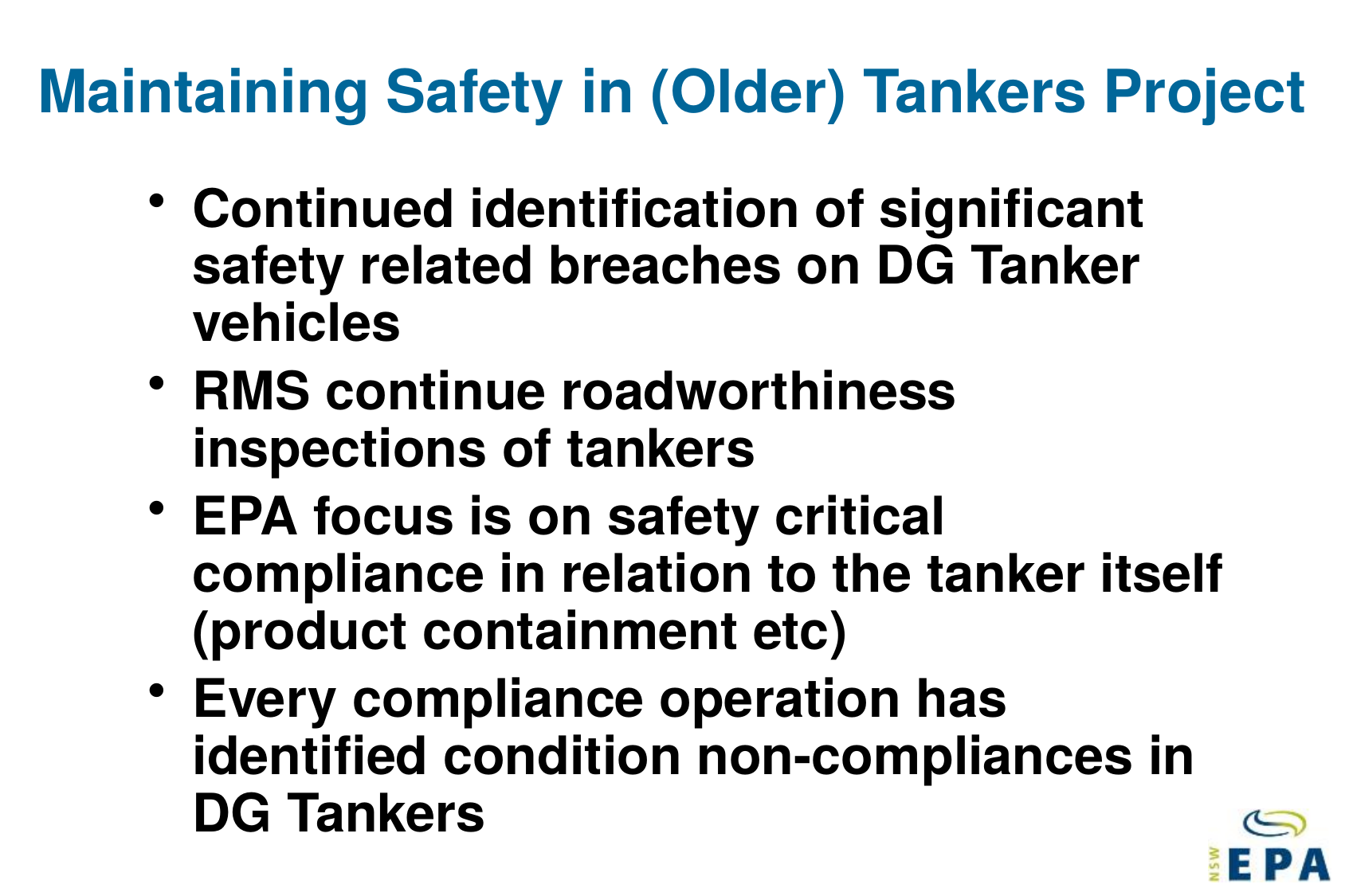

# Maintaining Safety in (Older) Tankers Project
Continued identification of significant safety related breaches on DG Tanker vehicles
RMS continue roadworthiness inspections of tankers
EPA focus is on safety critical compliance in relation to the tanker itself (product containment etc)
Every compliance operation has identified condition non-compliances in DG Tankers